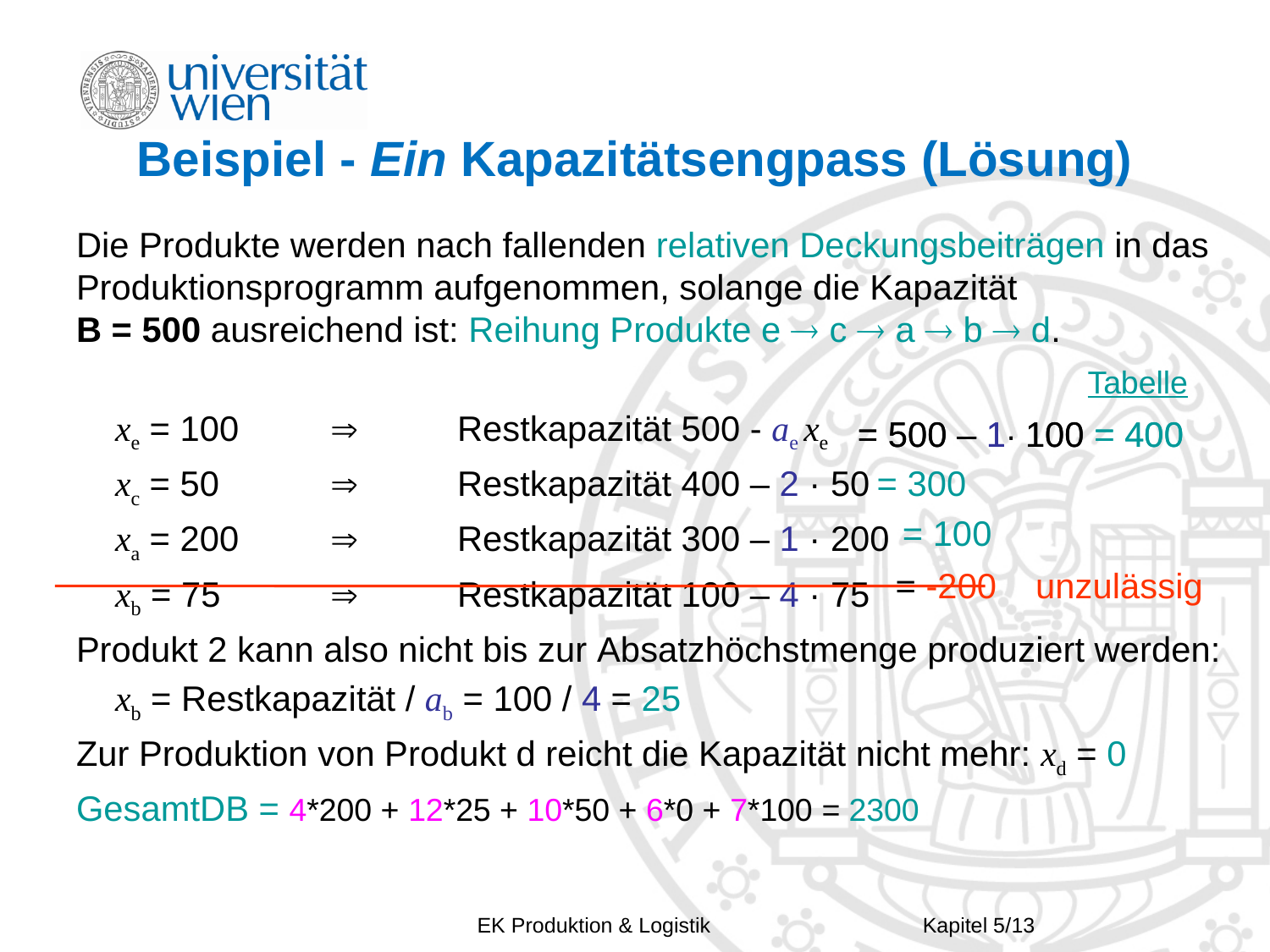

# Beispiel - Ein Kapazitätsengpass (Lösung)
Die Produkte werden nach fallenden relativen Deckungsbeiträgen in das Produktionsprogramm aufgenommen, solange die Kapazität
B = 500 ausreichend ist: Reihung Produkte e → c → a → b → d.

    xe = 100	⇒	Restkapazität 500 - ae xe
    xc = 50	⇒	Restkapazität 400 – 2 · 50
    xa = 200	⇒	Restkapazität 300 – 1 · 200
    xb = 75	⇒	Restkapazität 100 – 4 · 75
Produkt 2 kann also nicht bis zur Absatzhöchstmenge produziert werden:
    xb = Restkapazität / ab = 100 / 4 = 25
Zur Produktion von Produkt d reicht die Kapazität nicht mehr: xd = 0
GesamtDB = 4*200 + 12*25 + 10*50 + 6*0 + 7*100 = 2300
Tabelle

= 500 – 1· 100 = 400

= 500 – 1· 100 = 400
= 300
= 100
= -200    unzulässig

EK Produktion & Logistik
Kapitel 5/13